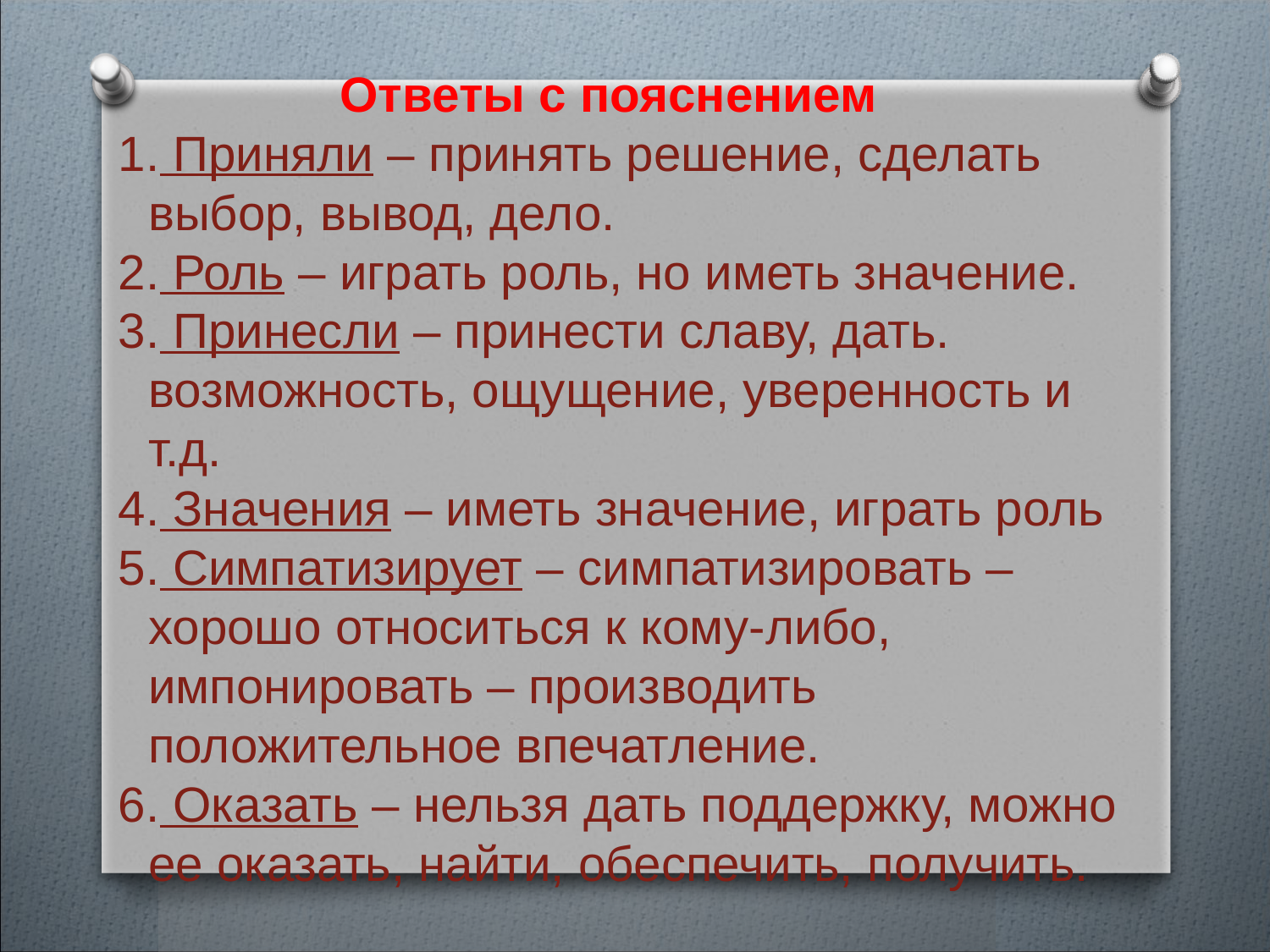

Ответы с пояснением
 Приняли – принять решение, сделать выбор, вывод, дело.
 Роль – играть роль, но иметь значение.
 Принесли – принести славу, дать. возможность, ощущение, уверенность и т.д.
 Значения – иметь значение, играть роль
 Симпатизирует – симпатизировать – хорошо относиться к кому-либо, импонировать – производить положительное впечатление.
 Оказать – нельзя дать поддержку, можно ее оказать, найти, обеспечить, получить.